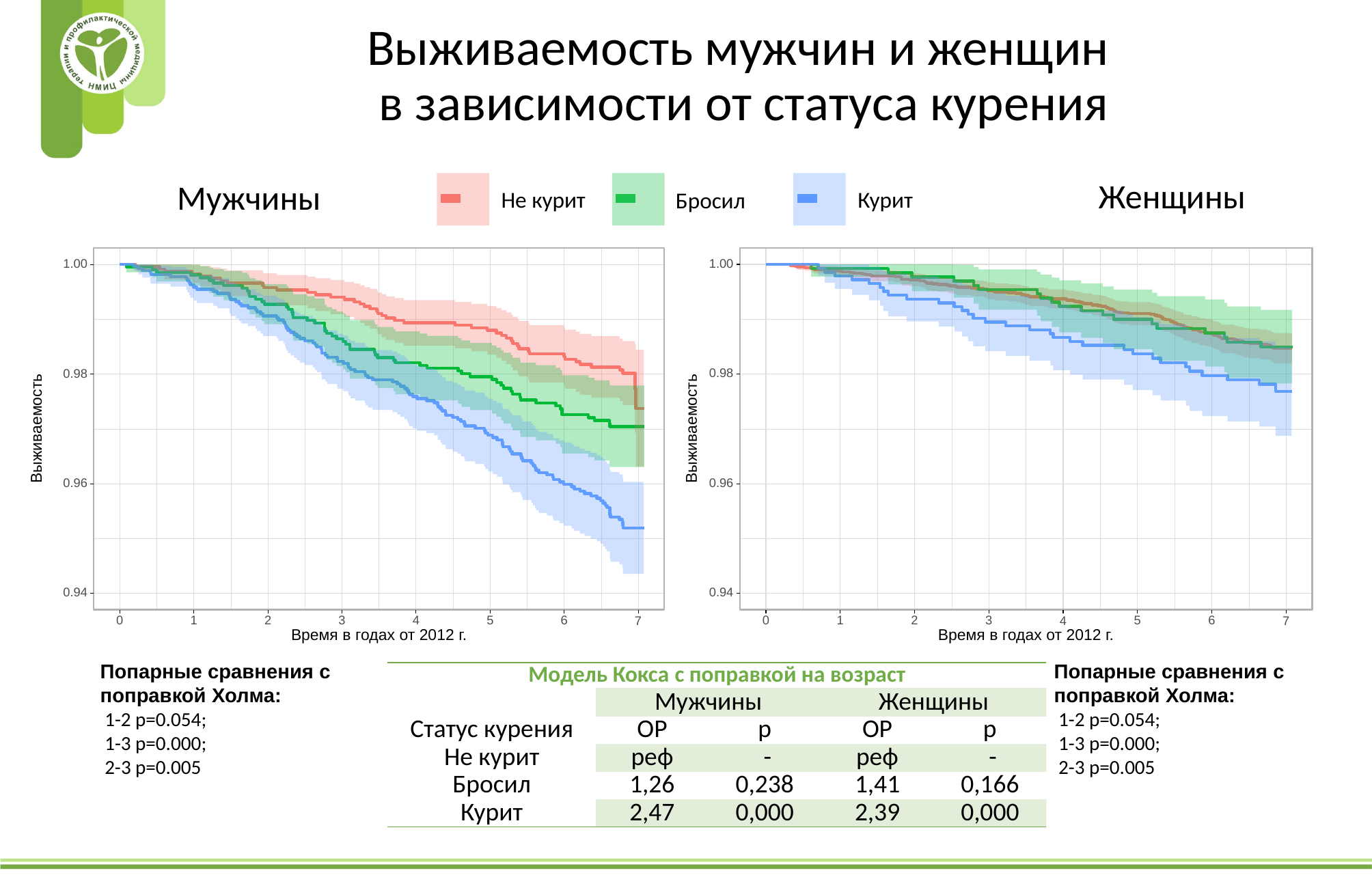

Выживаемость мужчин и женщин
в зависимости от статуса курения
Женщины
Мужчины

Не курит
Курит
Бросил

1.00

0.98

0.96

0.94

3
0
6
1
2
5
4
7
Время в годах от 2012 г.

1.00

0.98

0.96

0.94

3
0
6
1
2
5
4
7
Время в годах от 2012 г.
Выживаемость
Выживаемость
Попарные сравнения с поправкой Холма:
 1-2 p=0.054;
 1-3 p=0.000;
 2-3 p=0.005
Попарные сравнения с поправкой Холма:
 1-2 p=0.054;
 1-3 p=0.000;
 2-3 p=0.005
| Модель Кокса c поправкой на возраст |  |  |  |  |
| --- | --- | --- | --- | --- |
|  | Мужчины |  | Женщины |  |
| Статус курения | ОР | р | ОР | р |
| Не курит | реф | - | реф | - |
| Бросил | 1,26 | 0,238 | 1,41 | 0,166 |
| Курит | 2,47 | 0,000 | 2,39 | 0,000 |